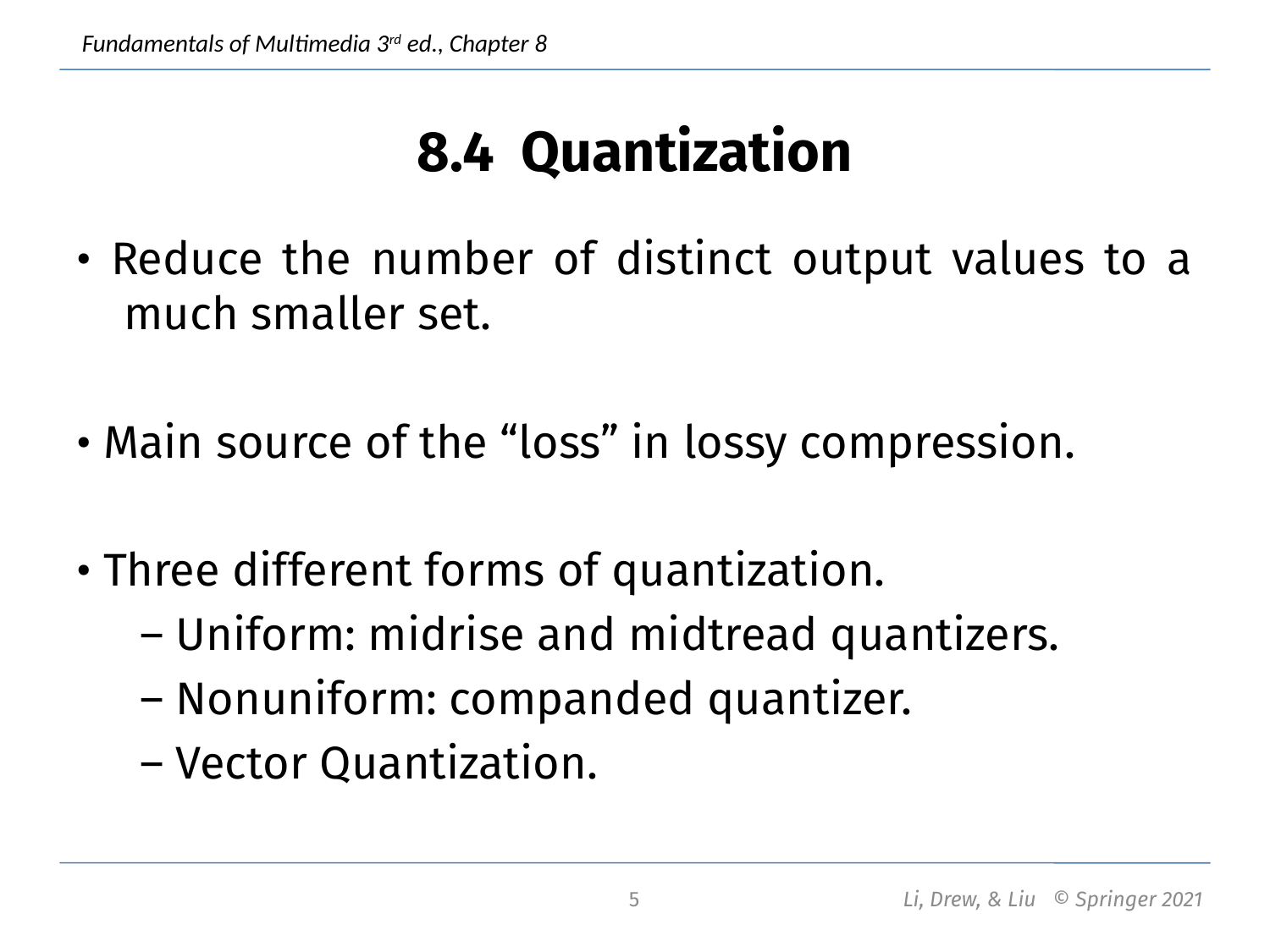

# 8.4  Quantization
• Reduce the number of distinct output values to a much smaller set.

• Main source of the “loss” in lossy compression.

• Three different forms of quantization.
– Uniform: midrise and midtread quantizers.
– Nonuniform: companded quantizer.
– Vector Quantization.
5
Li, Drew, & Liu   © Springer 2021